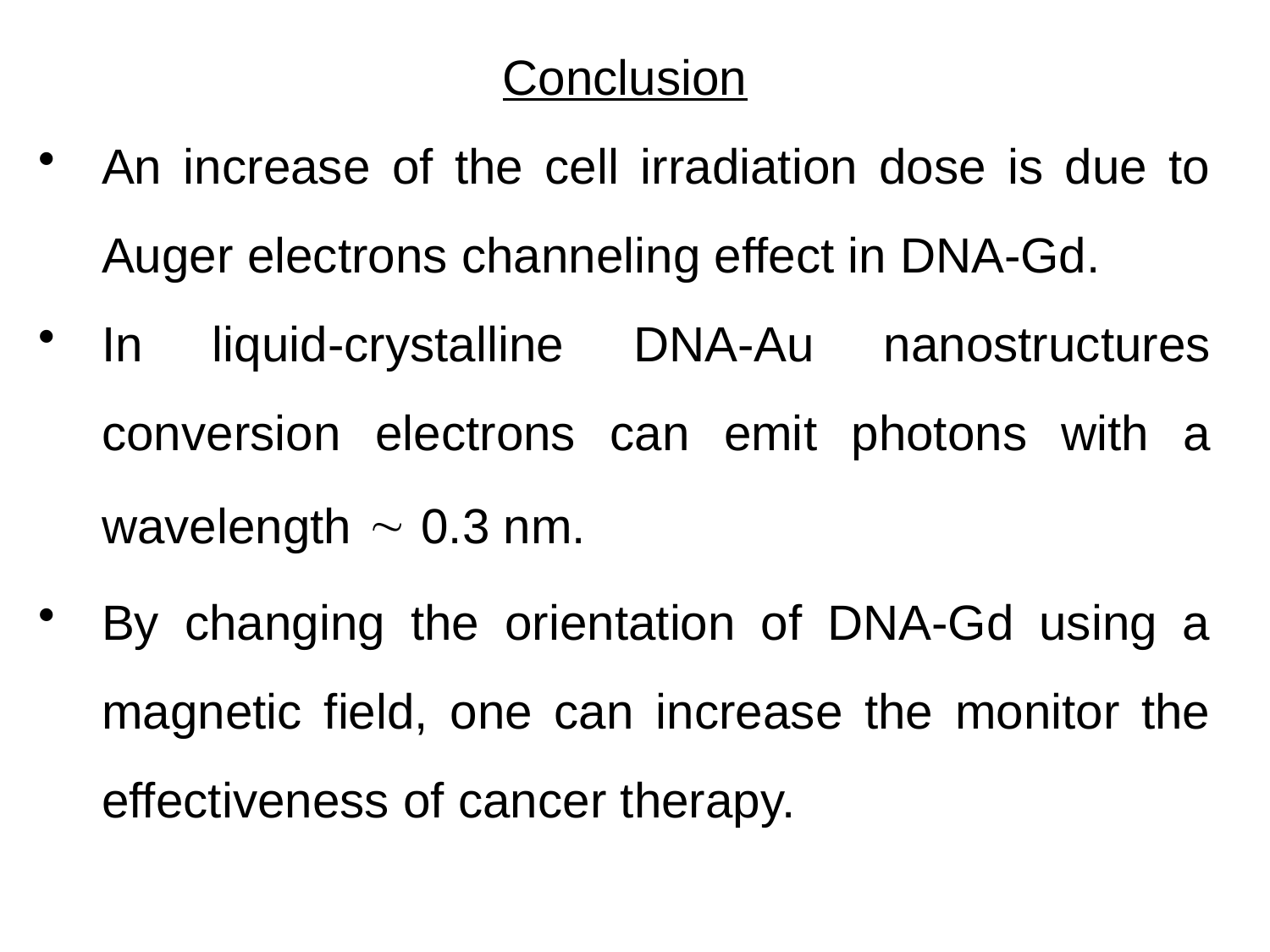

Conclusion
An increase of the cell irradiation dose is due to Auger electrons channeling effect in DNA-Gd.
In liquid-crystalline DNA-Au nanostructures conversion electrons can emit photons with a wavelength  ∼ 0.3 nm.
By changing the orientation of DNA-Gd using a magnetic field, one can increase the monitor the effectiveness of cancer therapy.